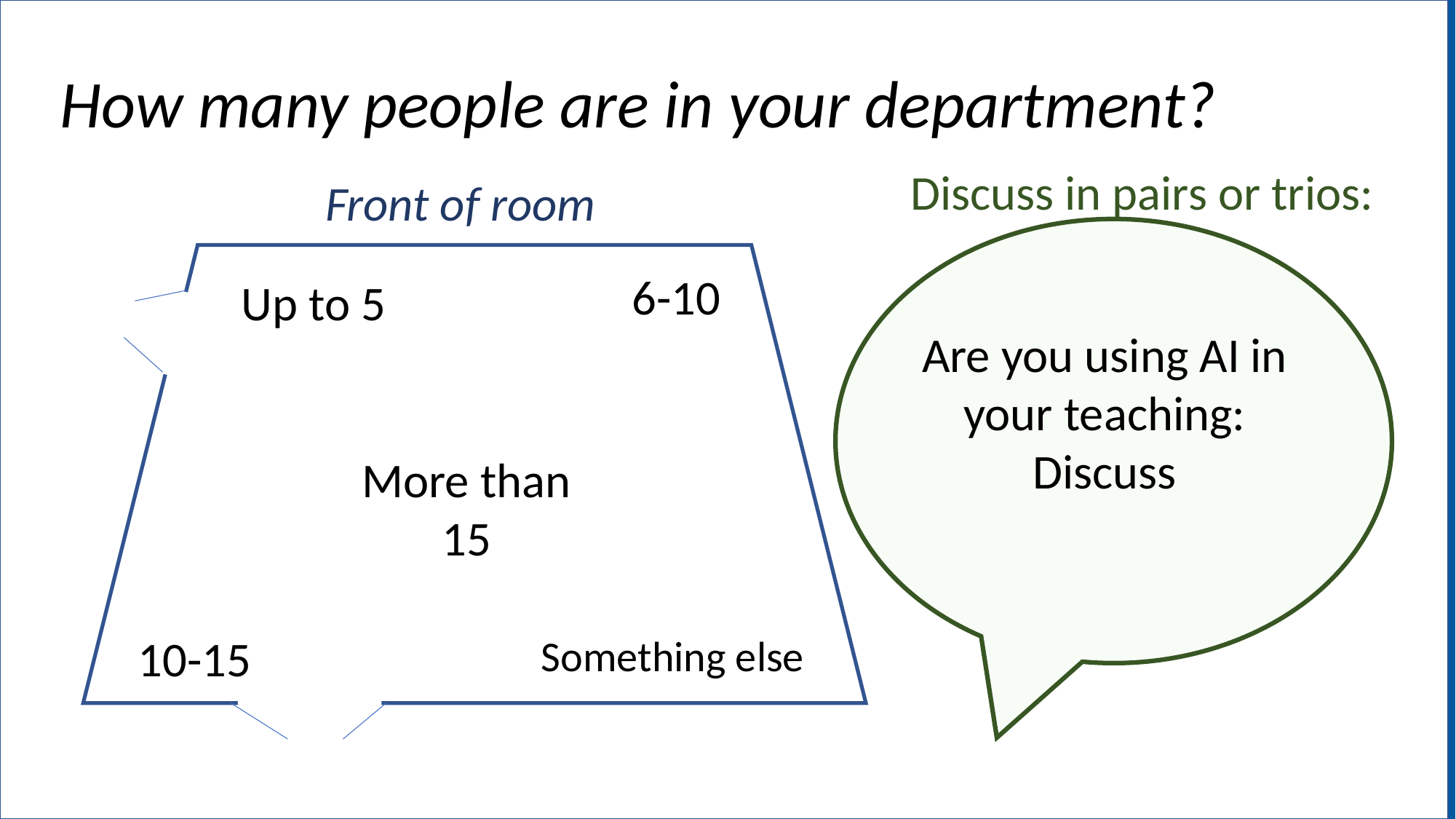

# How many people are in your department?
Discuss in pairs or trios:
Front of room

6-10
Up to 5
Are you using AI in your teaching: Discuss
More than 15
10-15
Something else